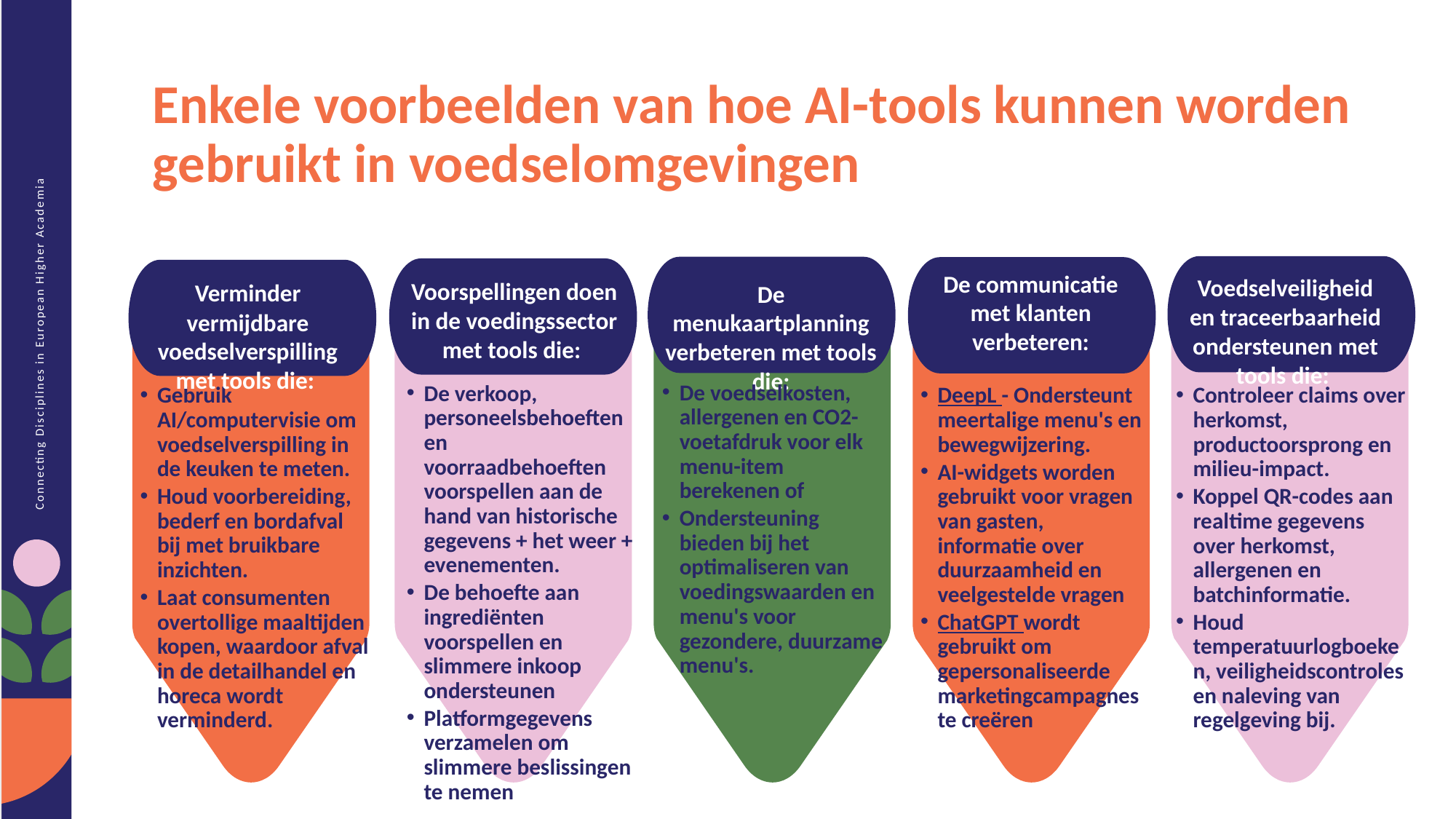

Enkele voorbeelden van hoe AI-tools kunnen worden gebruikt in voedselomgevingen

De communicatie met klanten verbeteren:
Voedselveiligheid en traceerbaarheid ondersteunen met tools die:

Voorspellingen doen in de voedingssector met tools die:
Verminder vermijdbare voedselverspilling met tools die:
De menukaartplanning verbeteren met tools die:
De voedselkosten, allergenen en CO2-voetafdruk voor elk menu-item berekenen of
Ondersteuning bieden bij het optimaliseren van voedingswaarden en menu's voor gezondere, duurzame menu's.
De verkoop, personeelsbehoeften en voorraadbehoeften voorspellen aan de hand van historische gegevens + het weer + evenementen.
De behoefte aan ingrediënten voorspellen en slimmere inkoop ondersteunen
Platformgegevens verzamelen om slimmere beslissingen te nemen
Gebruik AI/computervisie om voedselverspilling in de keuken te meten.
Houd voorbereiding, bederf en bordafval bij met bruikbare inzichten.
Laat consumenten overtollige maaltijden kopen, waardoor afval in de detailhandel en horeca wordt verminderd.
DeepL - Ondersteunt meertalige menu's en bewegwijzering.
AI-widgets worden gebruikt voor vragen van gasten, informatie over duurzaamheid en veelgestelde vragen
ChatGPT wordt gebruikt om gepersonaliseerde marketingcampagnes te creëren
Controleer claims over herkomst, productoorsprong en milieu-impact.
Koppel QR-codes aan realtime gegevens over herkomst, allergenen en batchinformatie.
Houd temperatuurlogboeken, veiligheidscontroles en naleving van regelgeving bij.